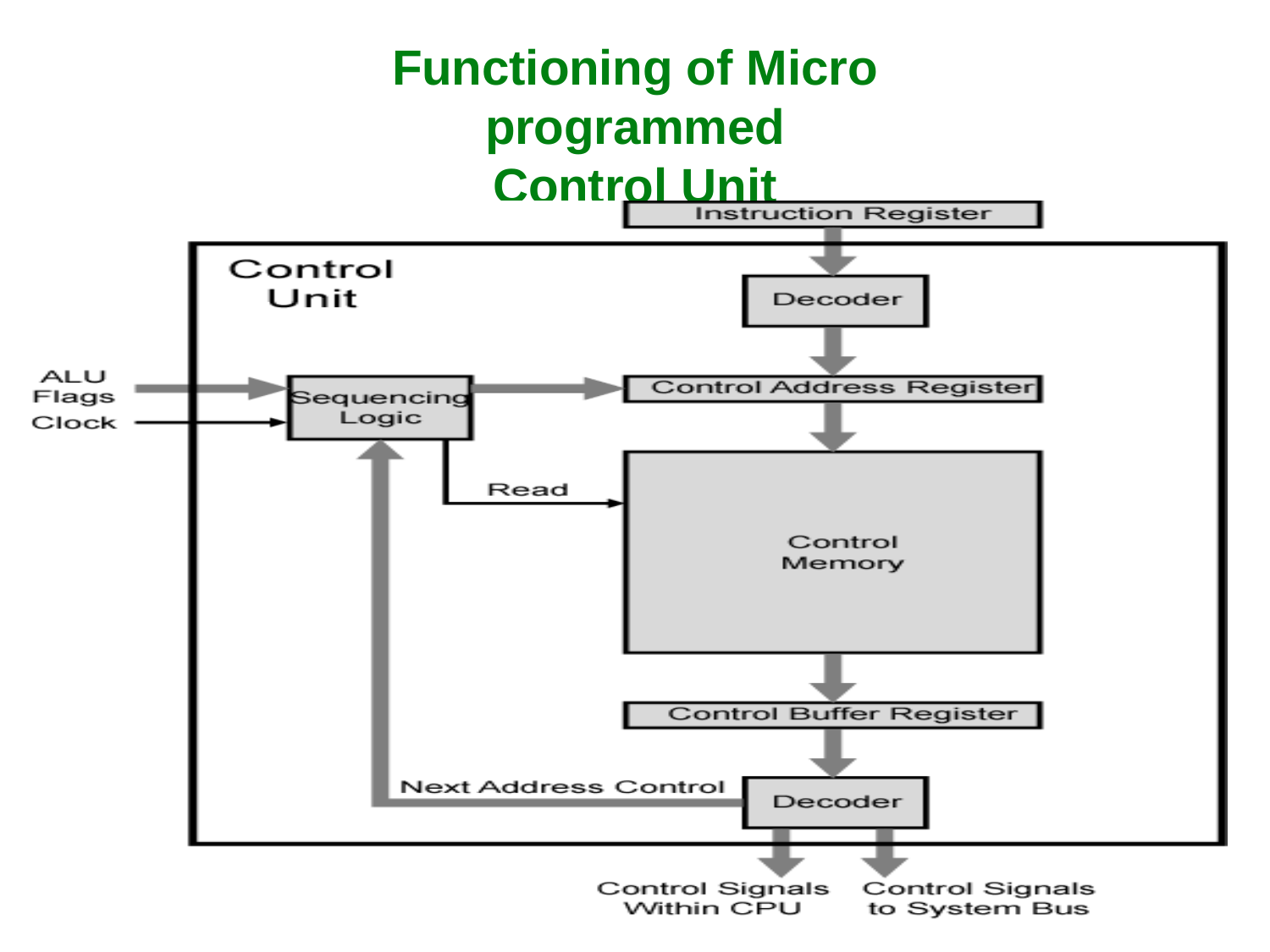

# Functioning of Micro programmed
Control Unit